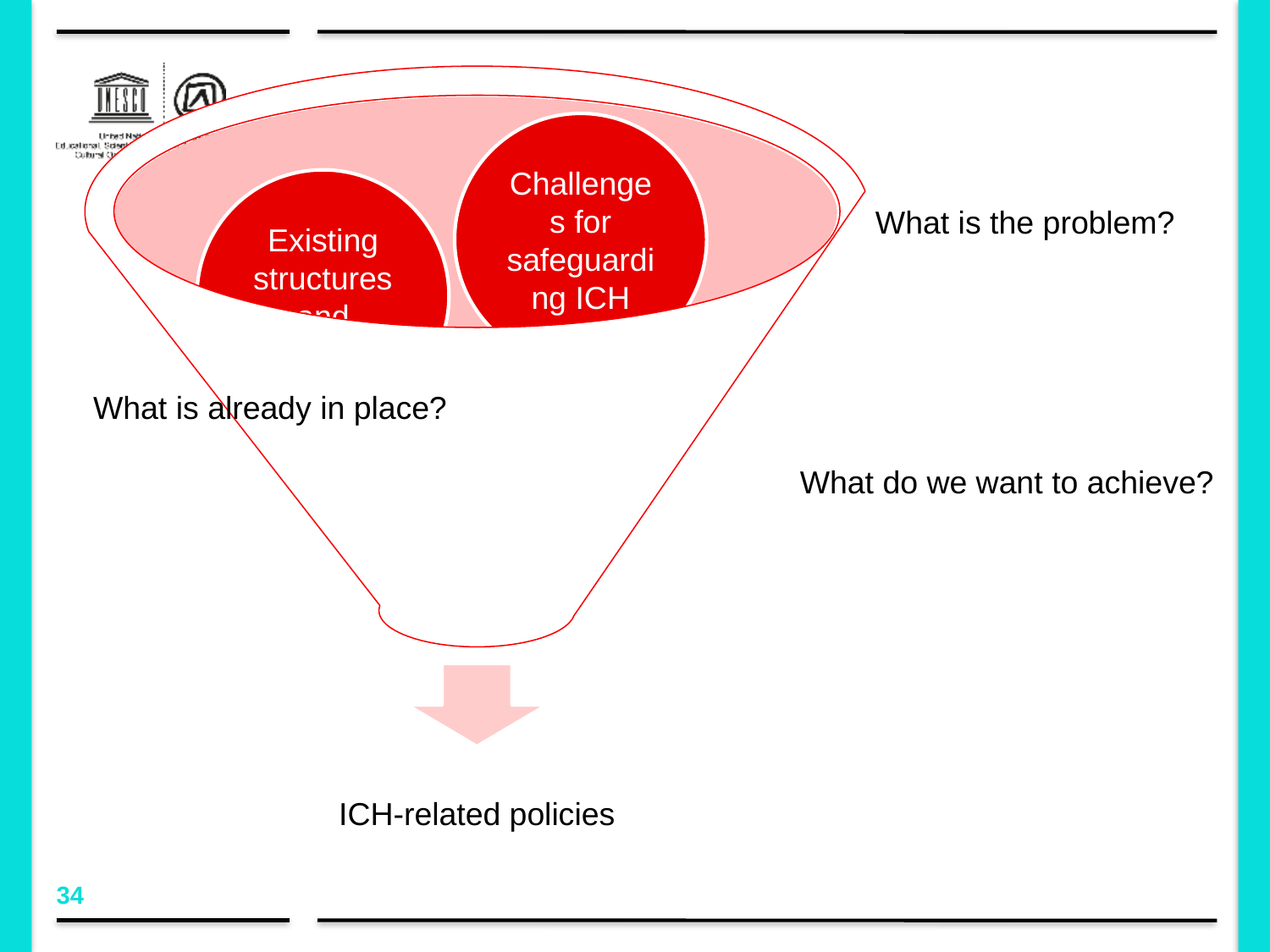

Challenges for safeguarding ICH
Existing structures and policies
Policy aims and objectives
ICH-related policies
What is the problem?
What is already in place?
What do we want to achieve?